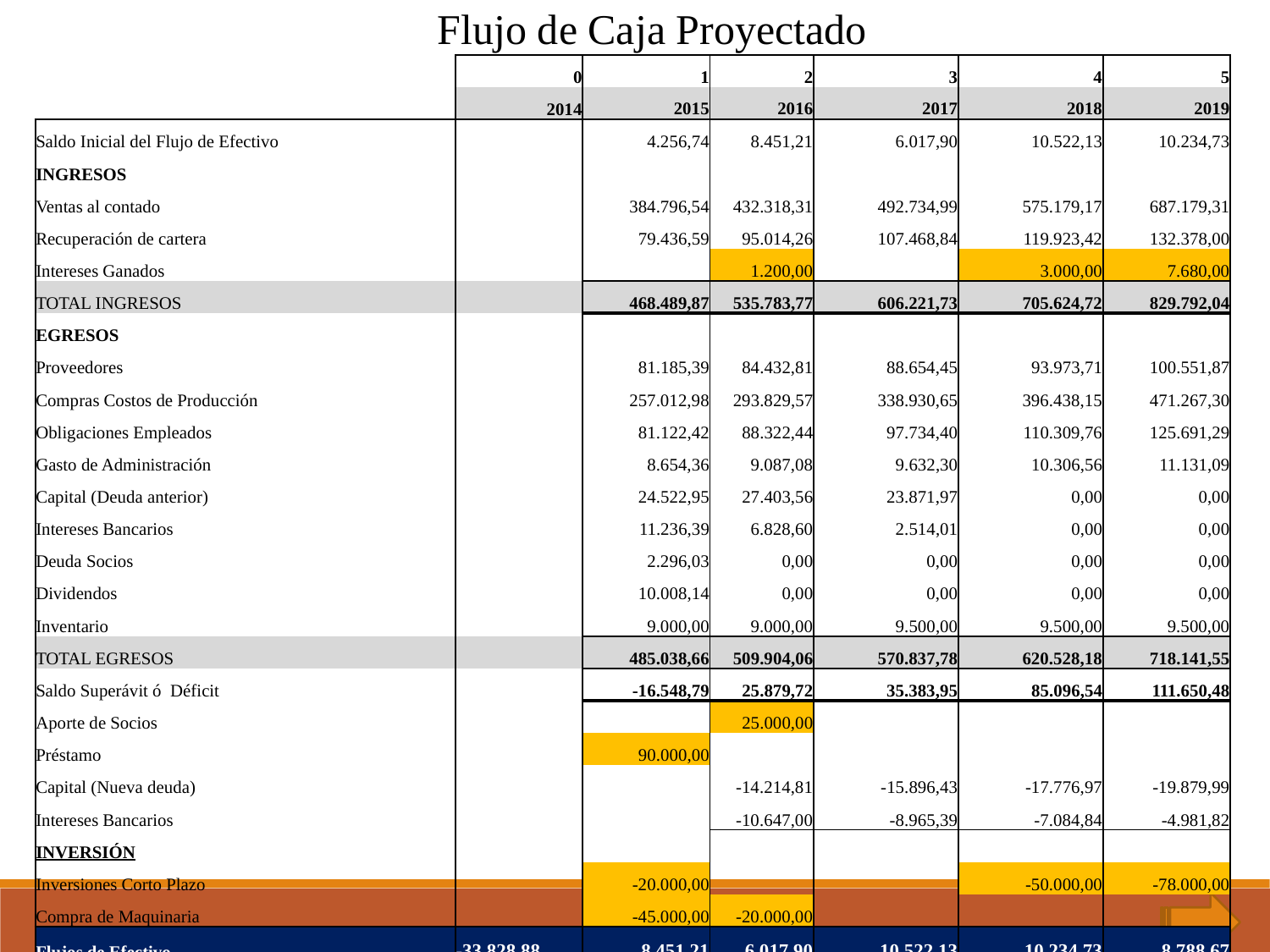

Flujo de Caja Proyectado
|  | 0 | 1 | 2 | 3 | 4 | 5 |
| --- | --- | --- | --- | --- | --- | --- |
|  | 2014 | 2015 | 2016 | 2017 | 2018 | 2019 |
| Saldo Inicial del Flujo de Efectivo |  | 4.256,74 | 8.451,21 | 6.017,90 | 10.522,13 | 10.234,73 |
| INGRESOS |  |  |  |  |  |  |
| Ventas al contado |  | 384.796,54 | 432.318,31 | 492.734,99 | 575.179,17 | 687.179,31 |
| Recuperación de cartera |  | 79.436,59 | 95.014,26 | 107.468,84 | 119.923,42 | 132.378,00 |
| Intereses Ganados |  |  | 1.200,00 |  | 3.000,00 | 7.680,00 |
| TOTAL INGRESOS |  | 468.489,87 | 535.783,77 | 606.221,73 | 705.624,72 | 829.792,04 |
| EGRESOS |  |  |  |  |  |  |
| Proveedores |  | 81.185,39 | 84.432,81 | 88.654,45 | 93.973,71 | 100.551,87 |
| Compras Costos de Producción |  | 257.012,98 | 293.829,57 | 338.930,65 | 396.438,15 | 471.267,30 |
| Obligaciones Empleados |  | 81.122,42 | 88.322,44 | 97.734,40 | 110.309,76 | 125.691,29 |
| Gasto de Administración |  | 8.654,36 | 9.087,08 | 9.632,30 | 10.306,56 | 11.131,09 |
| Capital (Deuda anterior) |  | 24.522,95 | 27.403,56 | 23.871,97 | 0,00 | 0,00 |
| Intereses Bancarios |  | 11.236,39 | 6.828,60 | 2.514,01 | 0,00 | 0,00 |
| Deuda Socios |  | 2.296,03 | 0,00 | 0,00 | 0,00 | 0,00 |
| Dividendos |  | 10.008,14 | 0,00 | 0,00 | 0,00 | 0,00 |
| Inventario |  | 9.000,00 | 9.000,00 | 9.500,00 | 9.500,00 | 9.500,00 |
| TOTAL EGRESOS |  | 485.038,66 | 509.904,06 | 570.837,78 | 620.528,18 | 718.141,55 |
| Saldo Superávit ó Déficit |  | -16.548,79 | 25.879,72 | 35.383,95 | 85.096,54 | 111.650,48 |
| Aporte de Socios |  |  | 25.000,00 |  |  |  |
| Préstamo |  | 90.000,00 |  |  |  |  |
| Capital (Nueva deuda) |  |  | -14.214,81 | -15.896,43 | -17.776,97 | -19.879,99 |
| Intereses Bancarios |  |  | -10.647,00 | -8.965,39 | -7.084,84 | -4.981,82 |
| INVERSIÓN |  |  |  |  |  |  |
| Inversiones Corto Plazo |  | -20.000,00 |  |  | -50.000,00 | -78.000,00 |
| Compra de Maquinaria |  | -45.000,00 | -20.000,00 |  |  |  |
| Flujos de Efectivo | -33.828,88 | 8.451,21 | 6.017,90 | 10.522,13 | 10.234,73 | 8.788,67 |